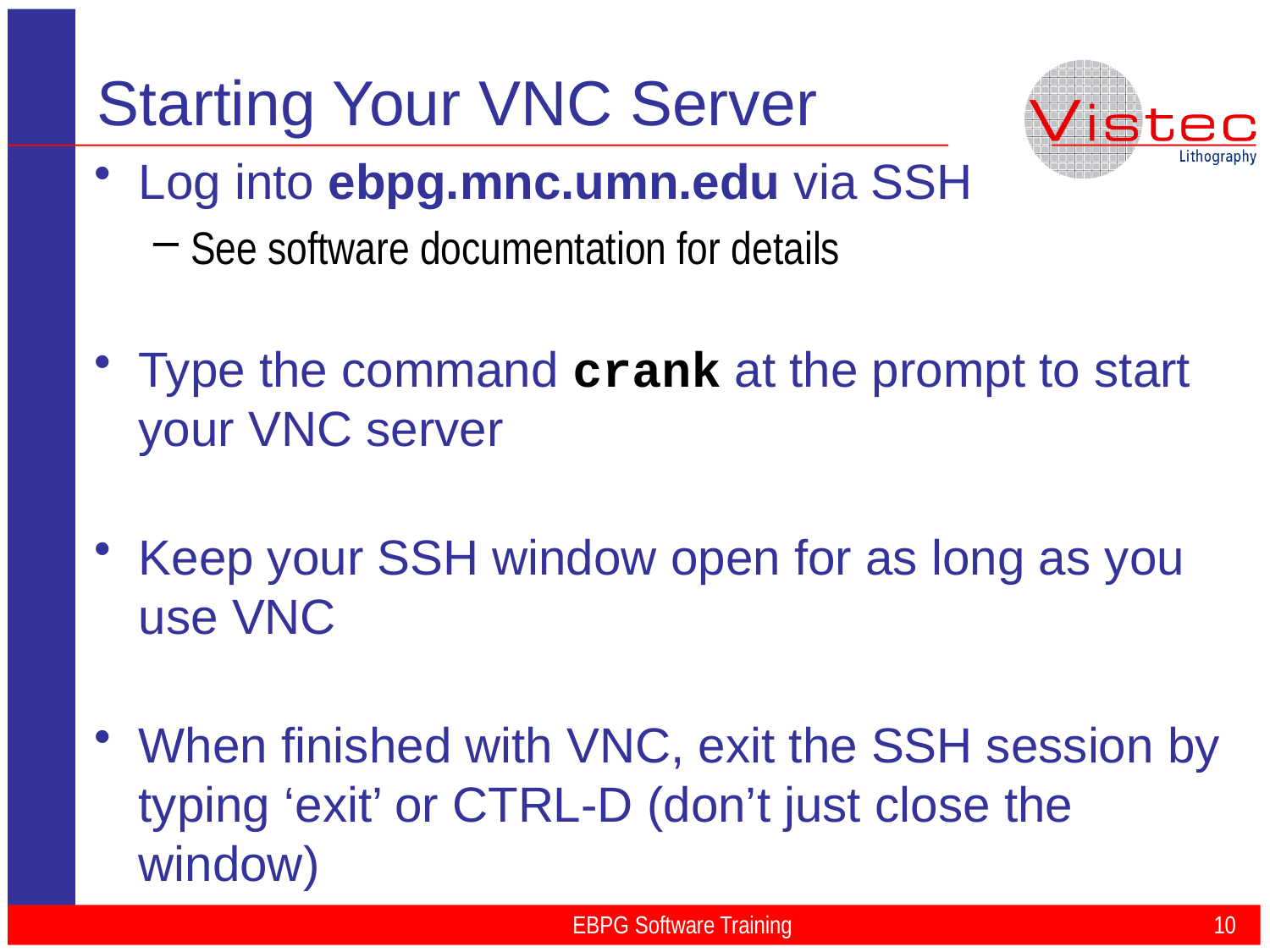

# Starting Your VNC Server
Log into ebpg.mnc.umn.edu via SSH
See software documentation for details
Type the command crank at the prompt to start your VNC server
Keep your SSH window open for as long as you use VNC
When finished with VNC, exit the SSH session by typing ‘exit’ or CTRL-D (don’t just close the window)
EBPG Software Training
10